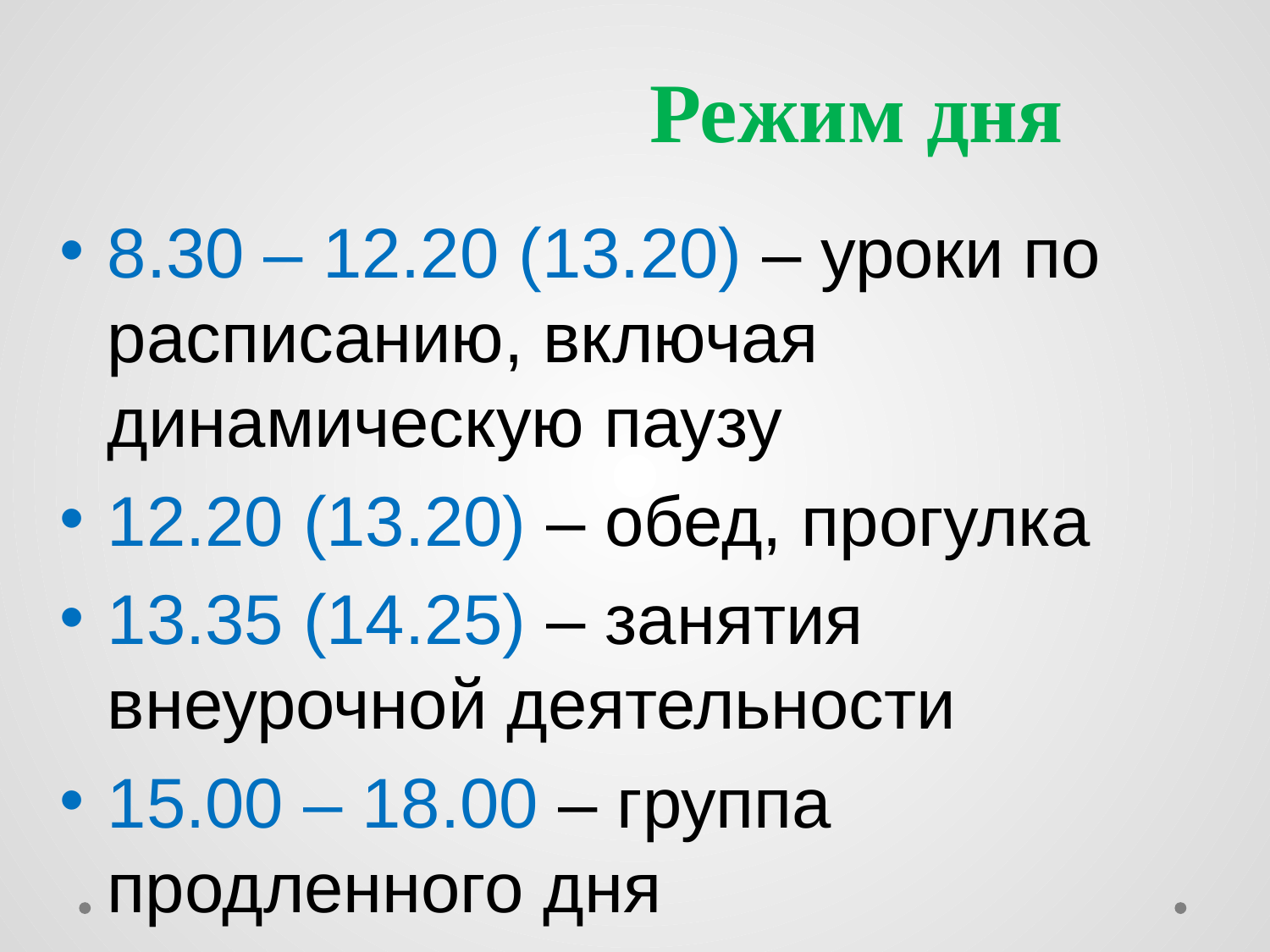

# Режим дня
8.30 – 12.20 (13.20) – уроки по расписанию, включая динамическую паузу
12.20 (13.20) – обед, прогулка
13.35 (14.25) – занятия внеурочной деятельности
15.00 – 18.00 – группа продленного дня